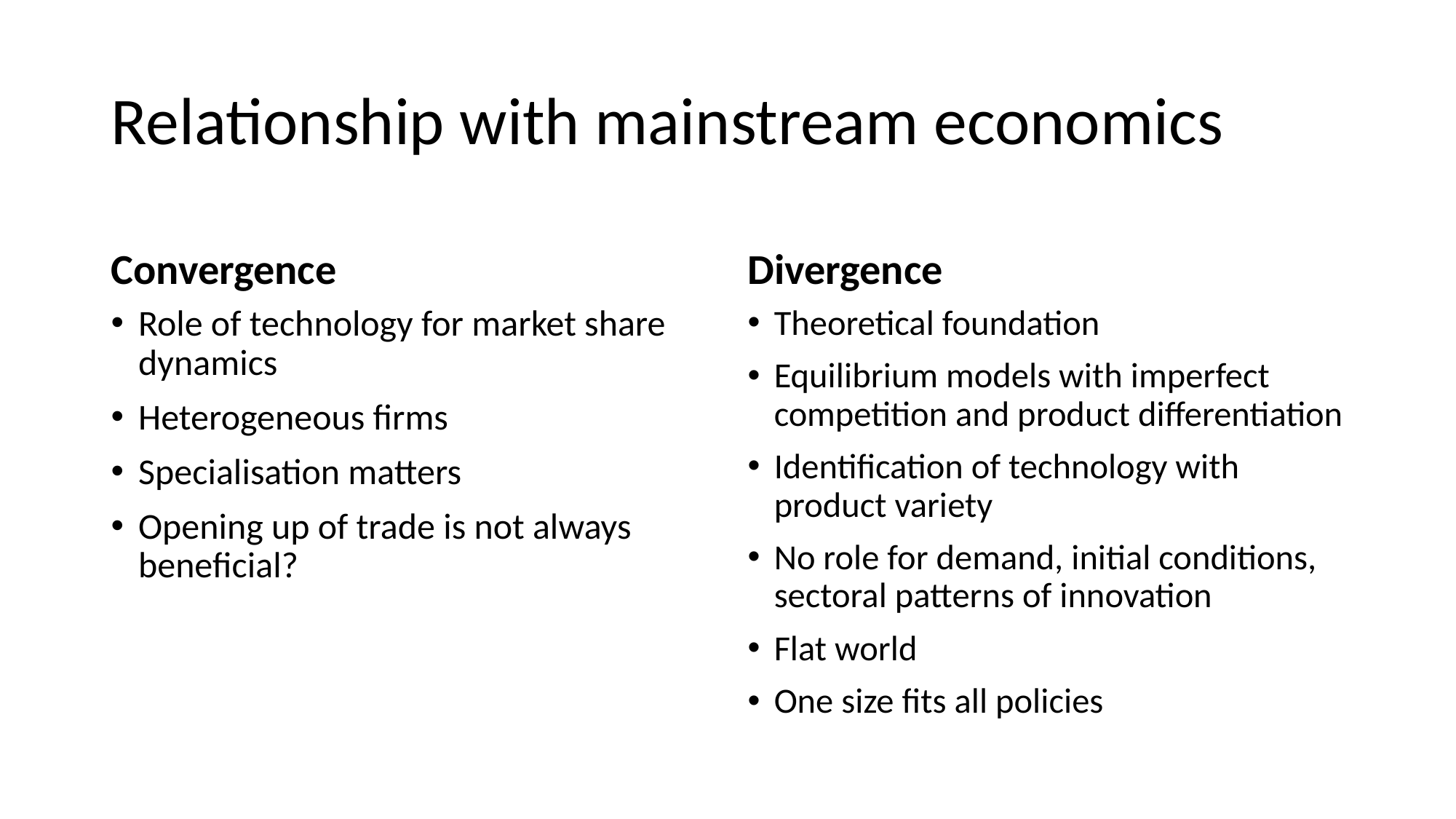

# Relationship with mainstream economics
Convergence
Divergence
Role of technology for market share dynamics
Heterogeneous firms
Specialisation matters
Opening up of trade is not always beneficial?

Theoretical foundation
Equilibrium models with imperfect competition and product differentiation
Identification of technology with product variety
No role for demand, initial conditions, sectoral patterns of innovation
Flat world
One size fits all policies